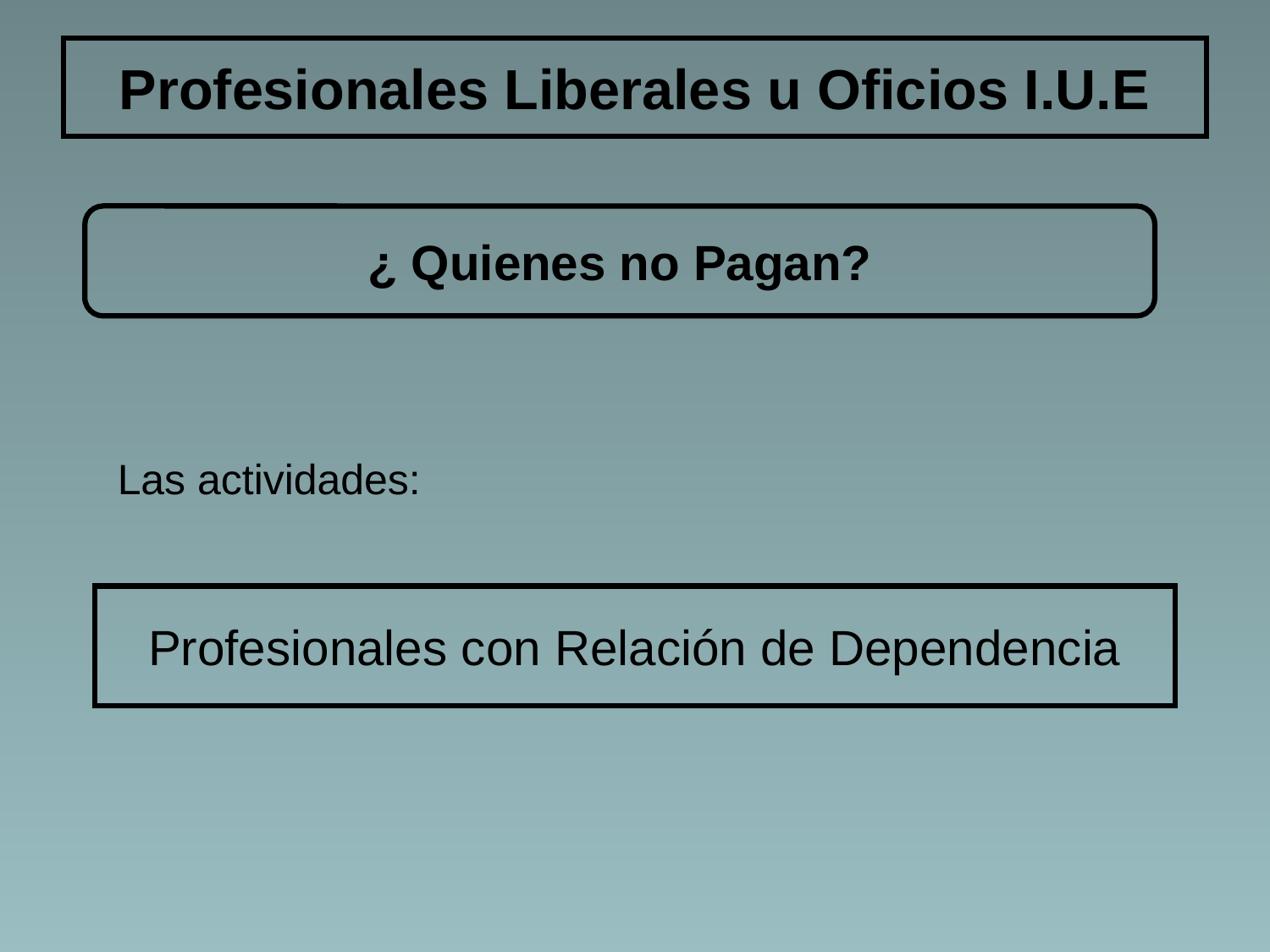

# Profesionales Liberales u Oficios I.U.E
¿ Quienes no Pagan?
Las actividades:
Profesionales con Relación de Dependencia